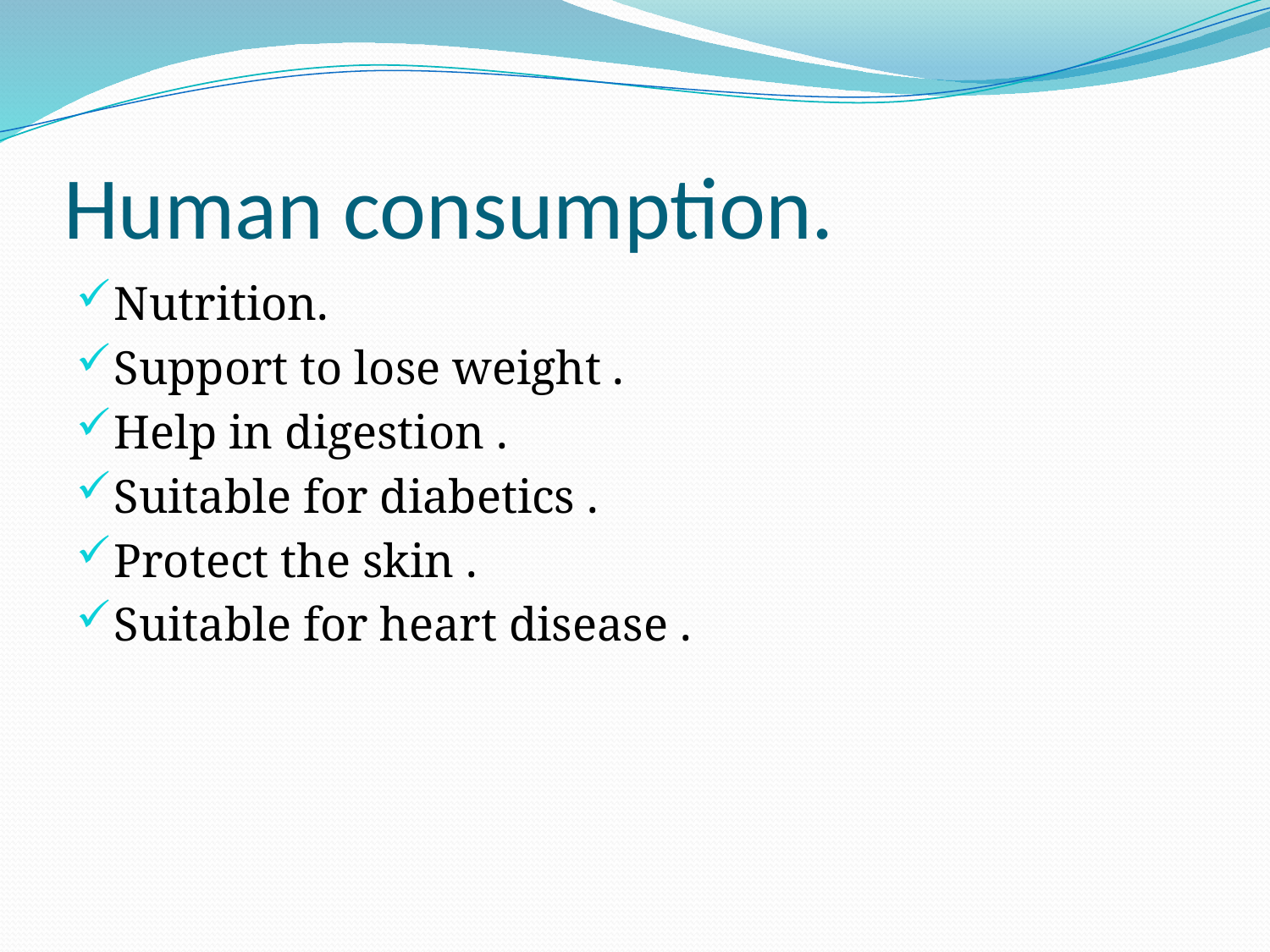

# Human consumption.
Nutrition.
Support to lose weight .
Help in digestion .
Suitable for diabetics .
Protect the skin .
Suitable for heart disease .